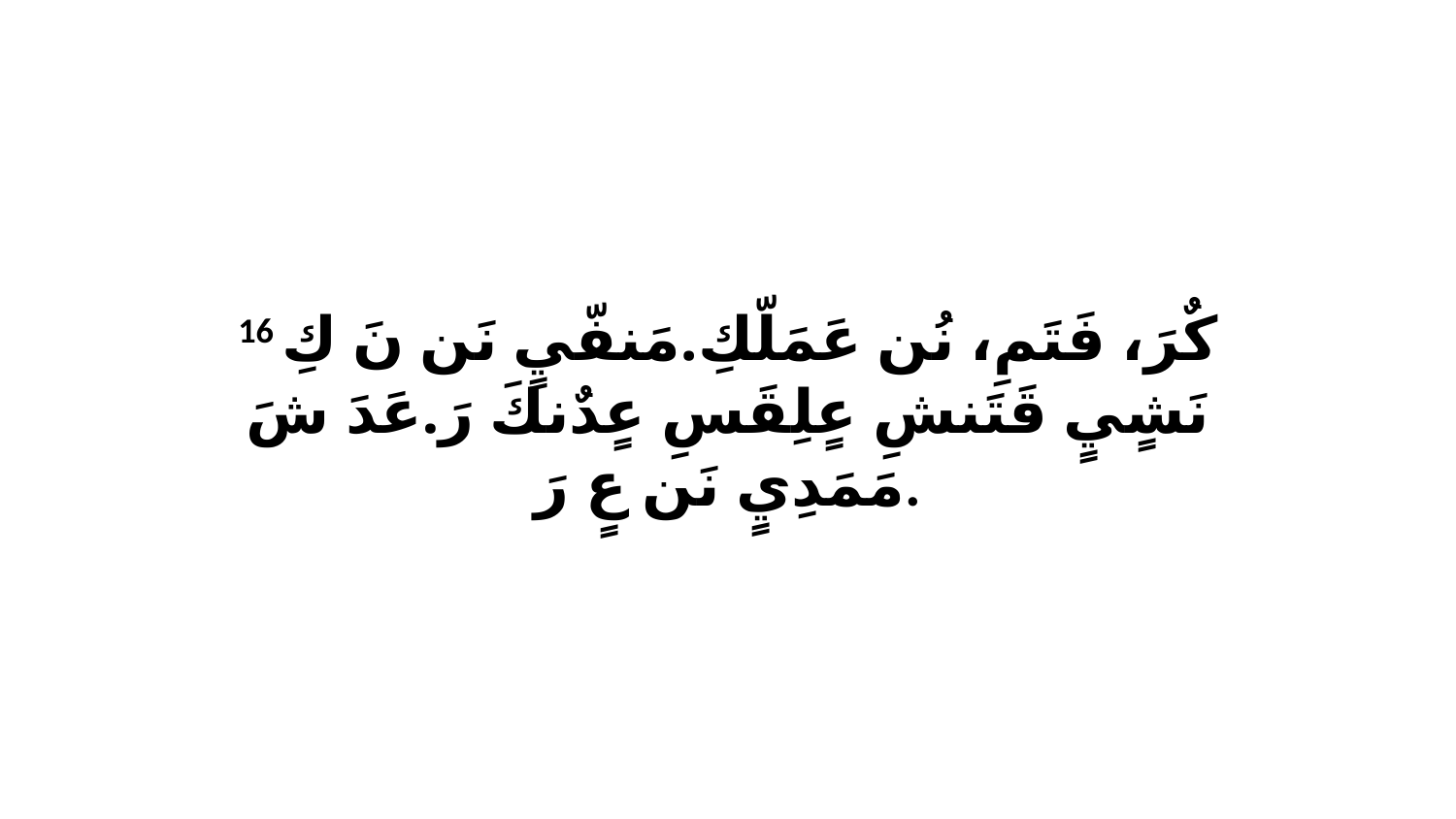

16 كٌرَ، فَتَمِ، نُن عَمَلّكِ.مَنفّيٍ نَن نَ كِ نَشٍيٍ قَتَنشِ عٍلِقَسِ عٍدٌنكَ رَ.عَدَ شَ مَمَدِيٍ نَن عٍ رَ.